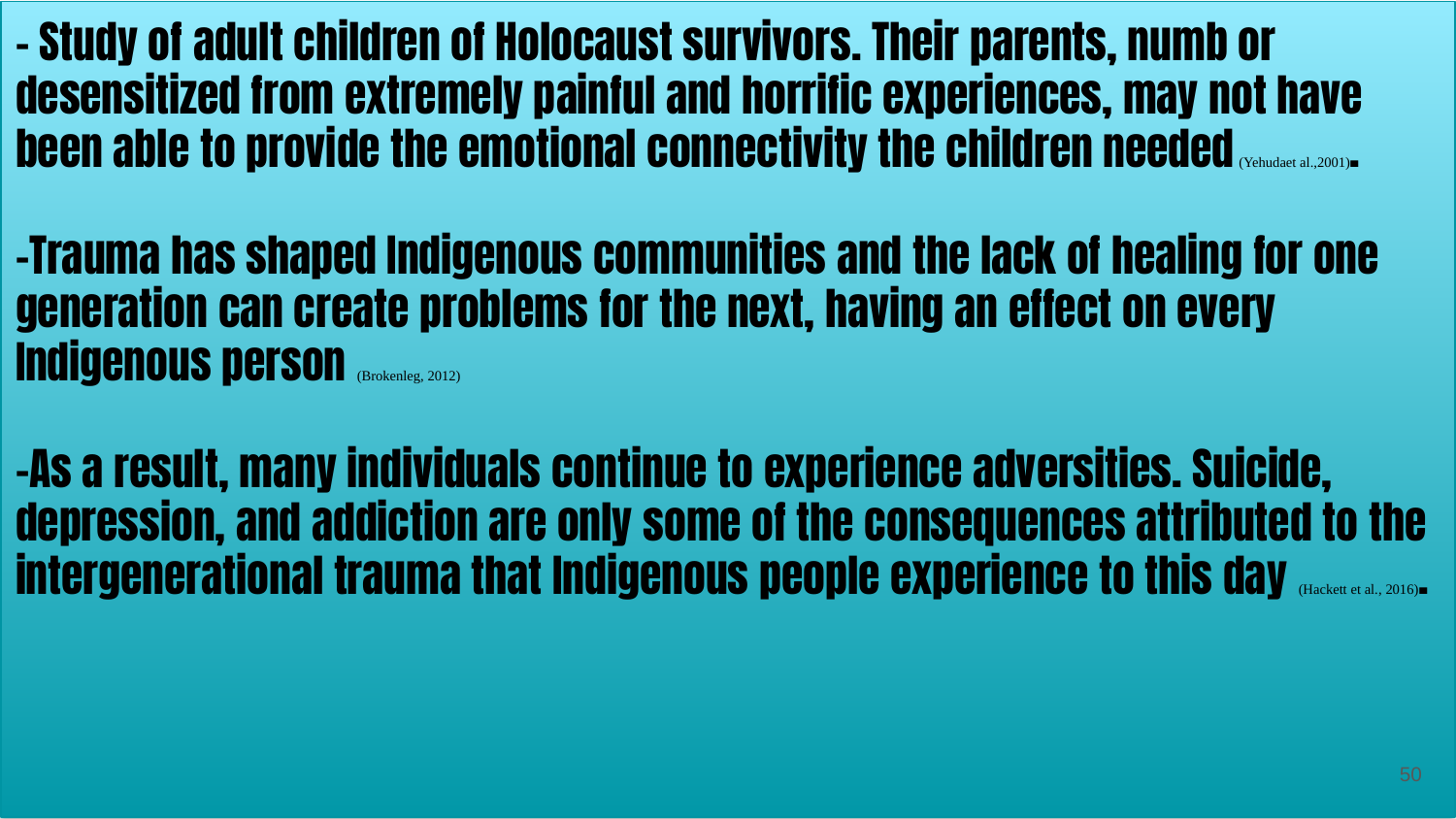

# - Study of adult children of Holocaust survivors. Their parents, numb or desensitized from extremely painful and horrific experiences, may not have been able to provide the emotional connectivity the children needed (Yehudaet al.,2001).

-Trauma has shaped Indigenous communities and the lack of healing for one generation can create problems for the next, having an effect on every Indigenous person (Brokenleg, 2012)

-As a result, many individuals continue to experience adversities. Suicide, depression, and addiction are only some of the consequences attributed to the intergenerational trauma that Indigenous people experience to this day (Hackett et al., 2016).

50